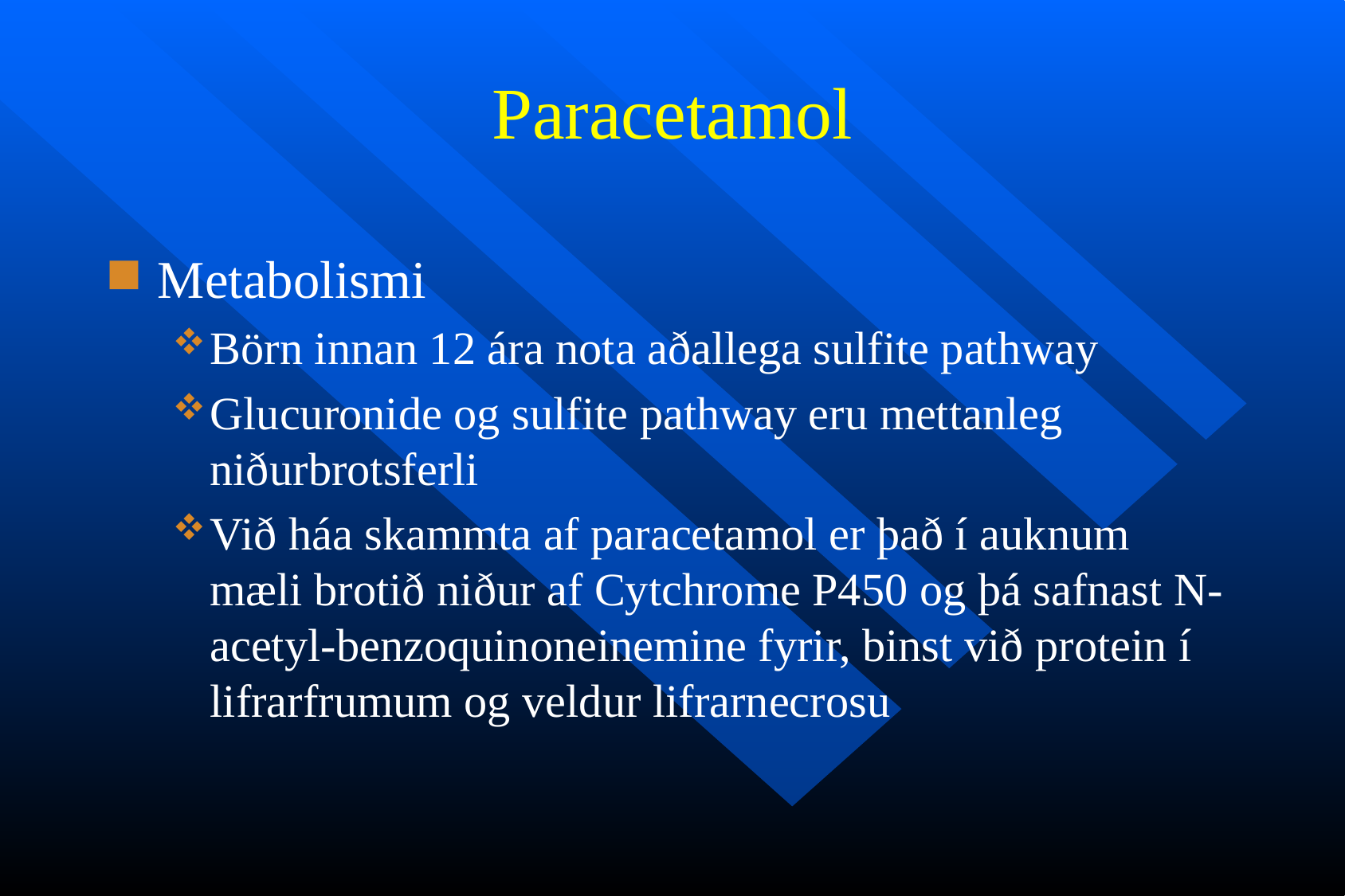

# Paracetamol
Metabolismi
Börn innan 12 ára nota aðallega sulfite pathway
Glucuronide og sulfite pathway eru mettanleg niðurbrotsferli
Við háa skammta af paracetamol er það í auknum mæli brotið niður af Cytchrome P450 og þá safnast N-acetyl-benzoquinoneinemine fyrir, binst við protein í lifrarfrumum og veldur lifrarnecrosu